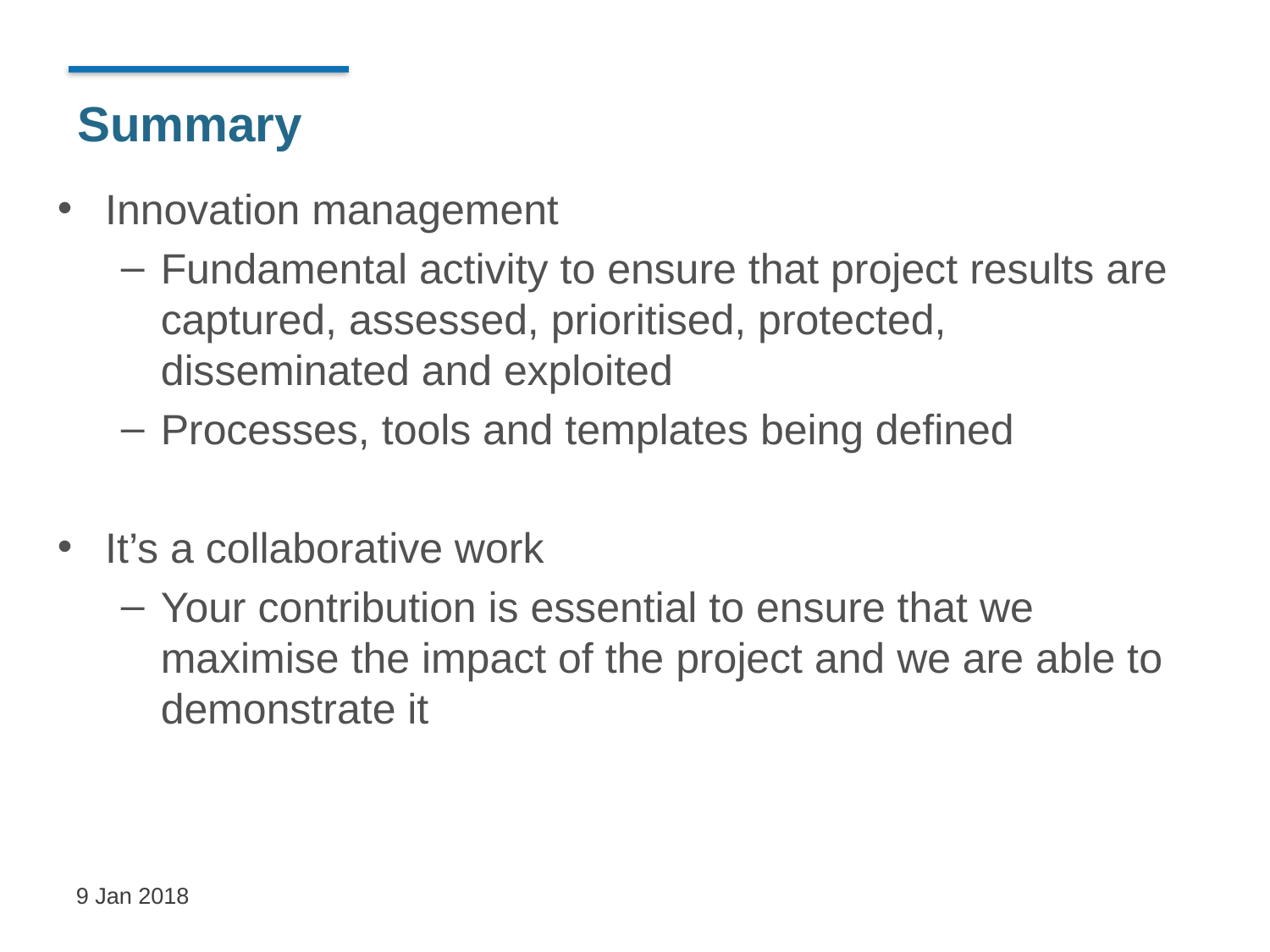

# Summary
Innovation management
Fundamental activity to ensure that project results are captured, assessed, prioritised, protected, disseminated and exploited
Processes, tools and templates being defined

It’s a collaborative work
Your contribution is essential to ensure that we maximise the impact of the project and we are able to demonstrate it

9 Jan 2018